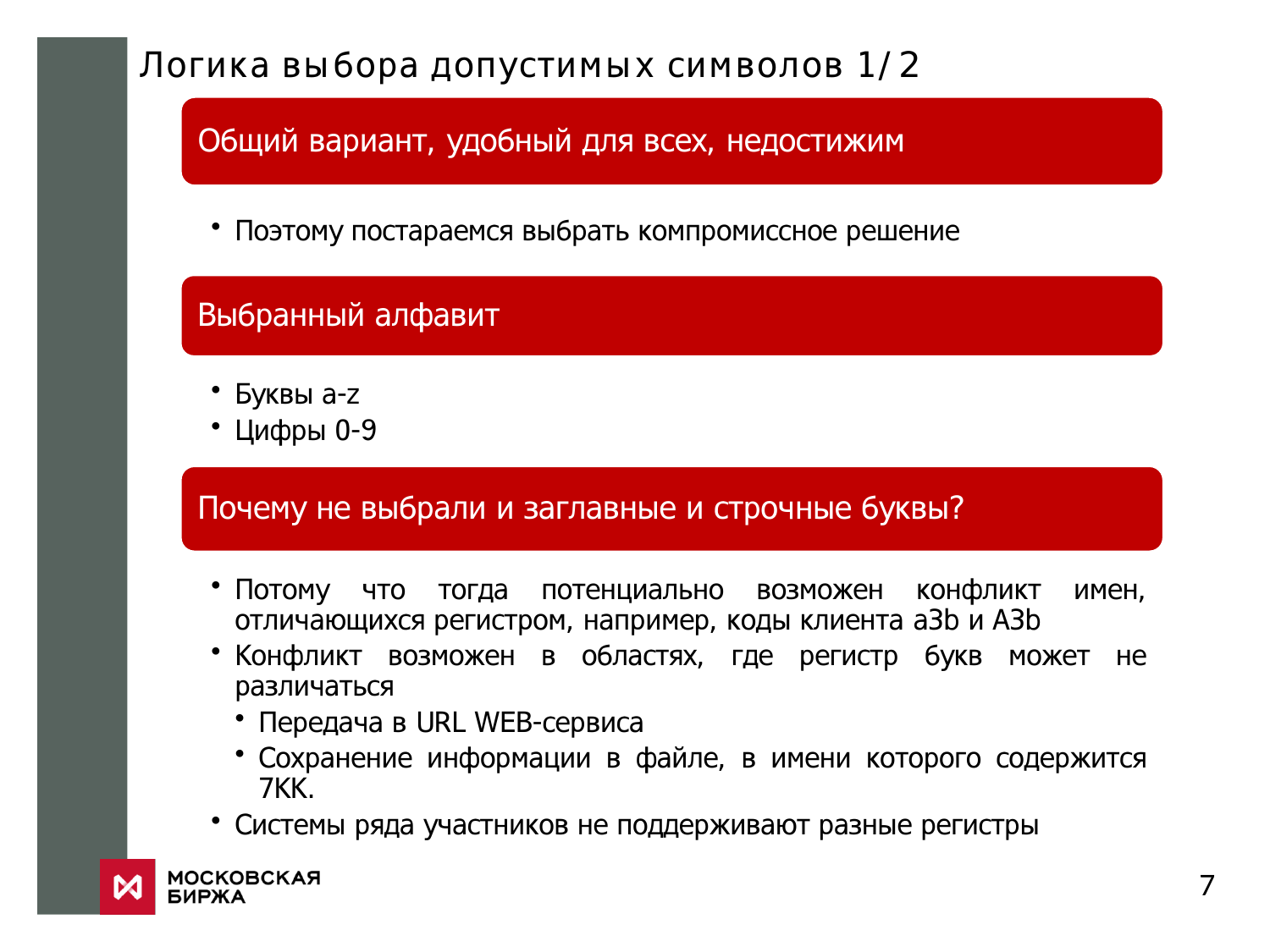

Логика выбора допустимых символов 1/2
Общий вариант, удобный для всех, недостижим
Поэтому постараемся выбрать компромиссное решение
Выбранный алфавит
Буквы a-z
Цифры 0-9
Почему не выбрали и заглавные и строчные буквы?
Потому что тогда потенциально возможен конфликт имен, отличающихся регистром, например, коды клиента a3b и A3b
Конфликт возможен в областях, где регистр букв может не различаться
Передача в URL WEB-сервиса
Сохранение информации в файле, в имени которого содержится 7КК.
Системы ряда участников не поддерживают разные регистры
7